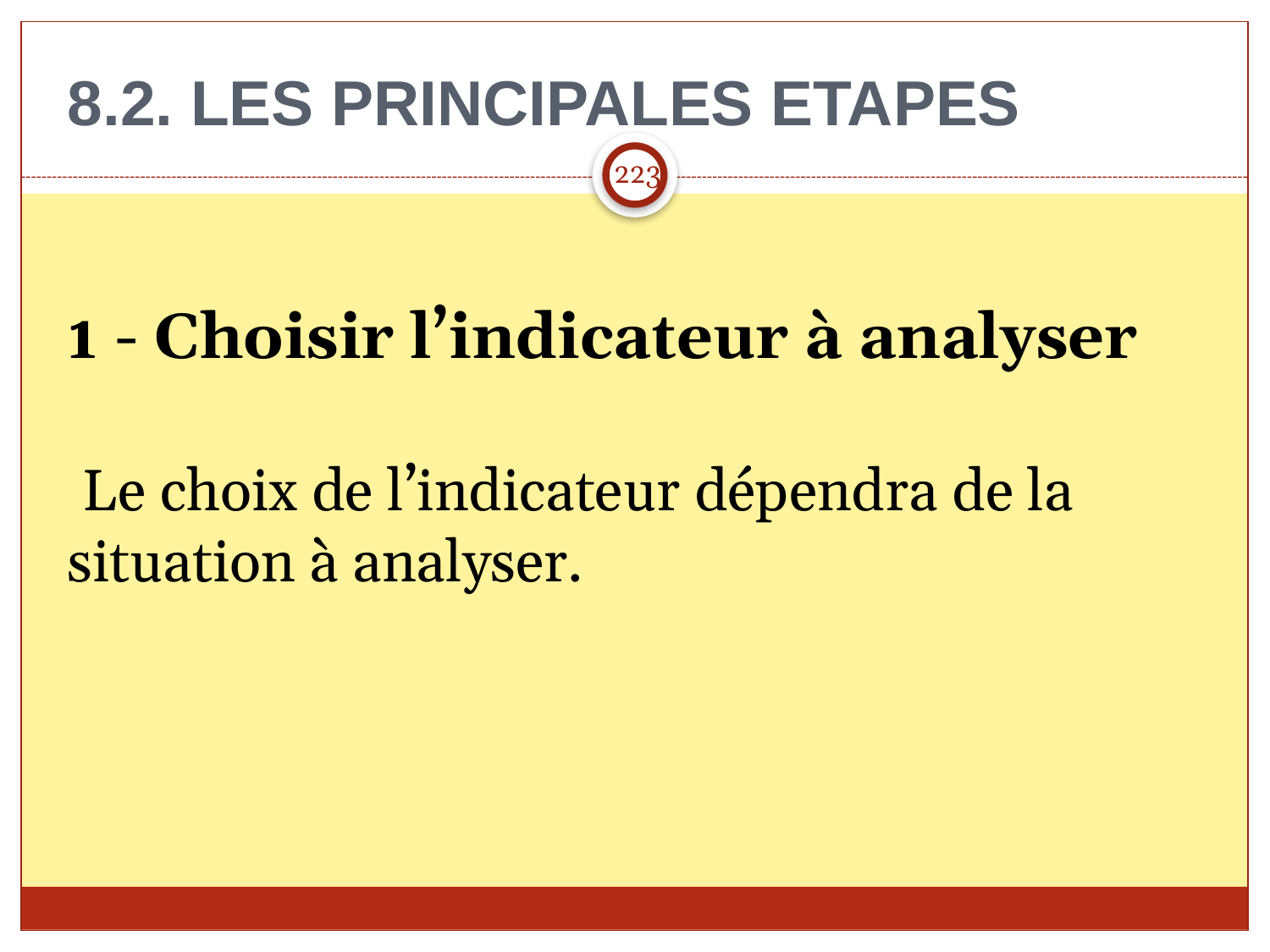

8.2. LES PRINCIPALES ETAPES
223
1 - Choisir l’indicateur à analyser
 Le choix de l’indicateur dépendra de la situation à analyser.